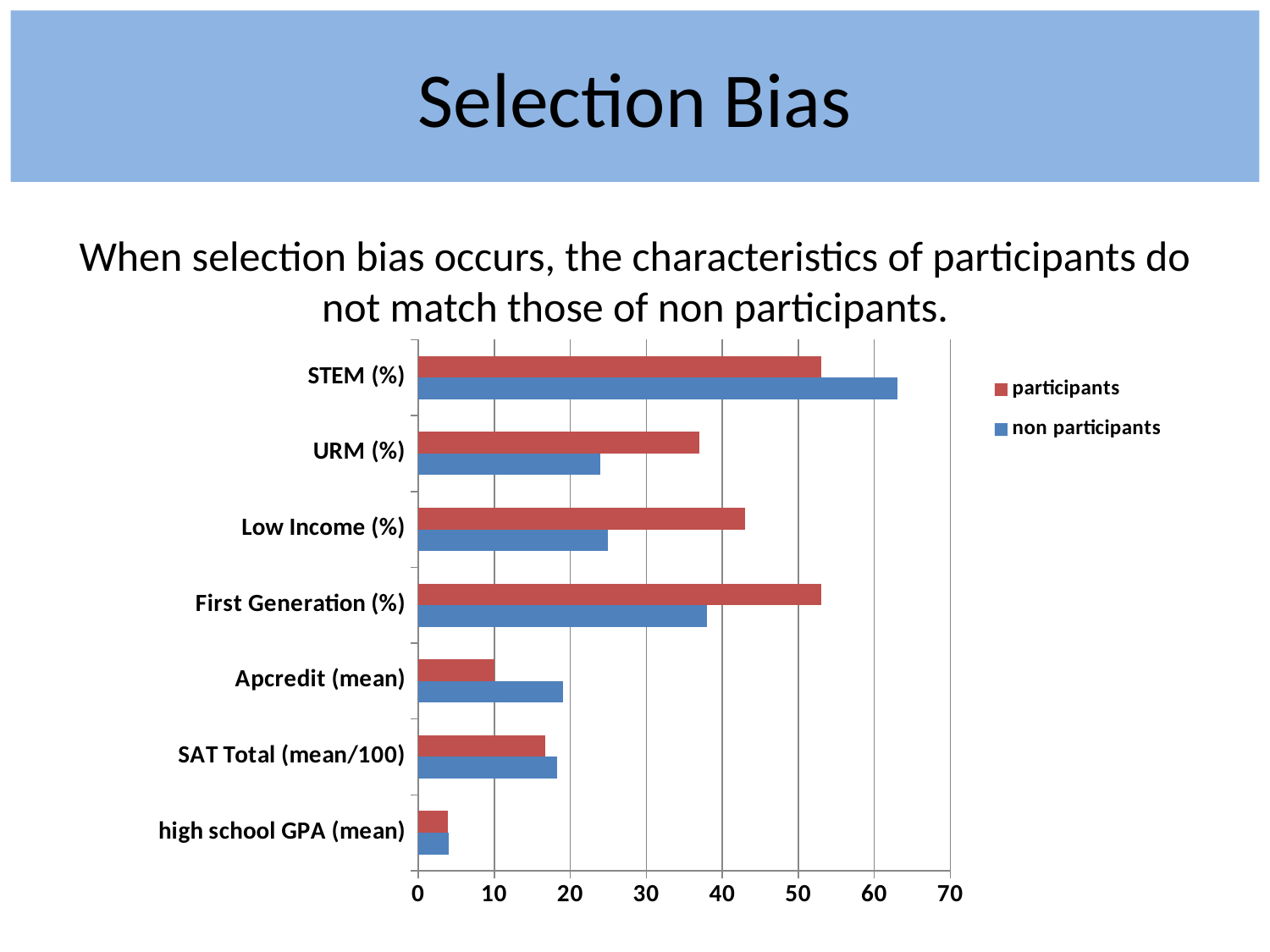

Selection Bias
When selection bias occurs, the characteristics of participants do not match those of non participants.

### Chart

| Category | non participants | participants |
|---|---|---|
| high school GPA (mean) | 4.02 | 3.93 |
| SAT Total (mean/100) | 18.3 | 16.7 |
| Apcredit (mean) | 19.0 | 10.0 |
|  First Generation (%) | 38.0 | 53.0 |
|  Low Income (%) | 25.0 | 43.0 |
|  URM (%) | 24.0 | 37.0 |
| STEM (%) | 63.0 | 53.0 |